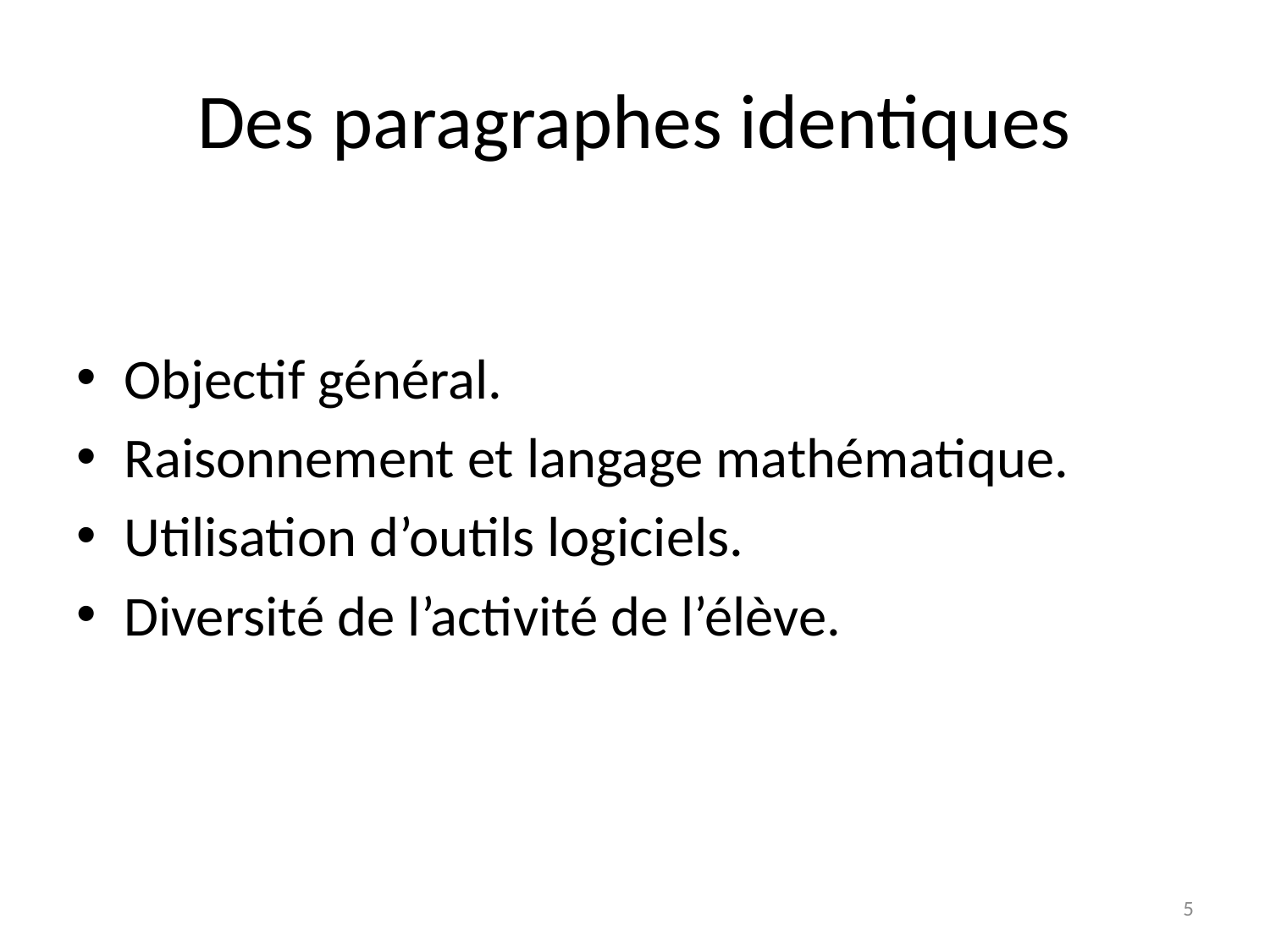

# Des paragraphes identiques
Objectif général.
Raisonnement et langage mathématique.
Utilisation d’outils logiciels.
Diversité de l’activité de l’élève.

5